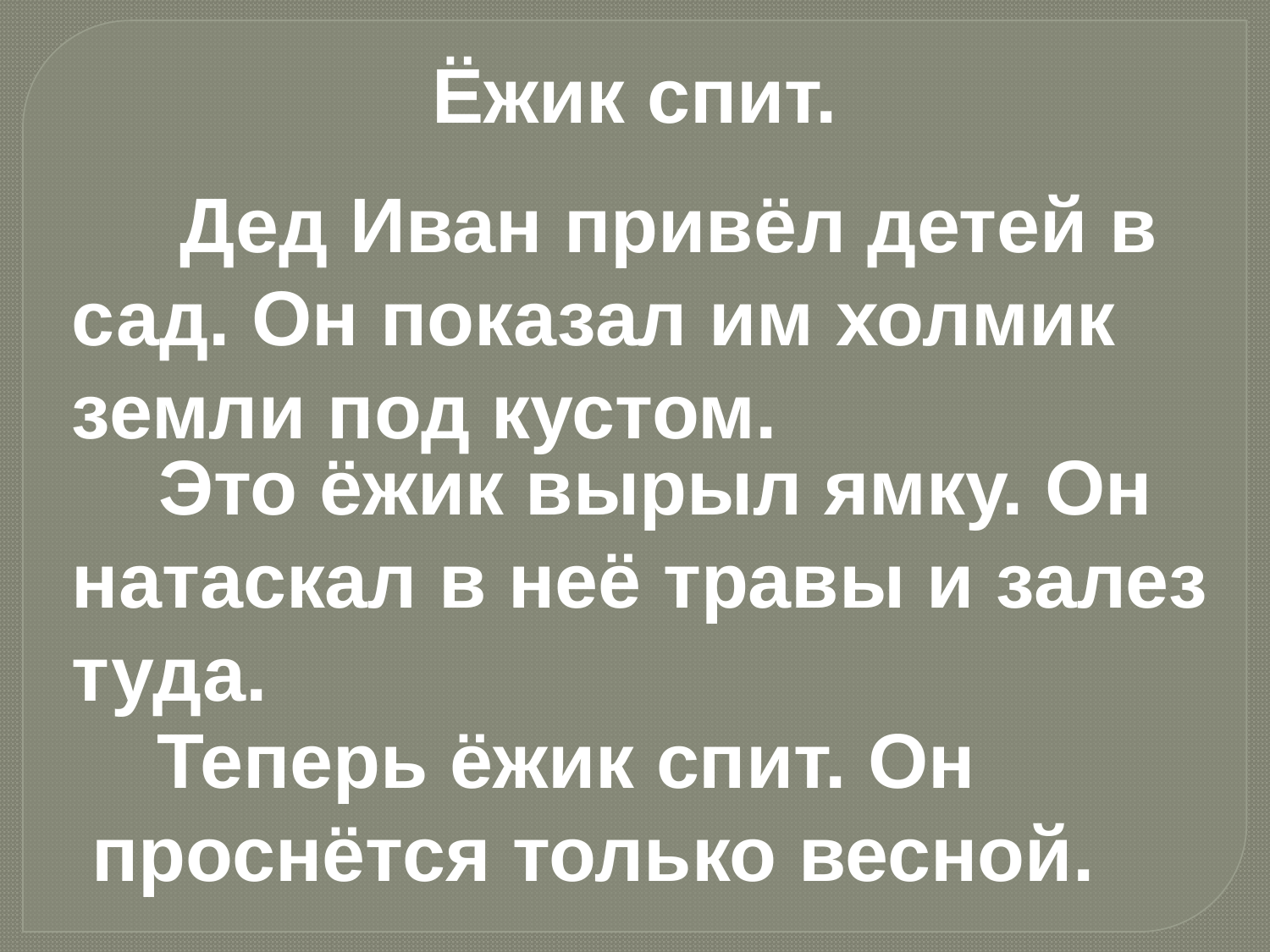

Ёжик спит.

     Дед Иван привёл детей в сад. Он показал им холмик земли под кустом.
    Это ёжик вырыл ямку. Он натаскал в неё травы и залез туда.
   Теперь ёжик спит. Он проснётся только весной.